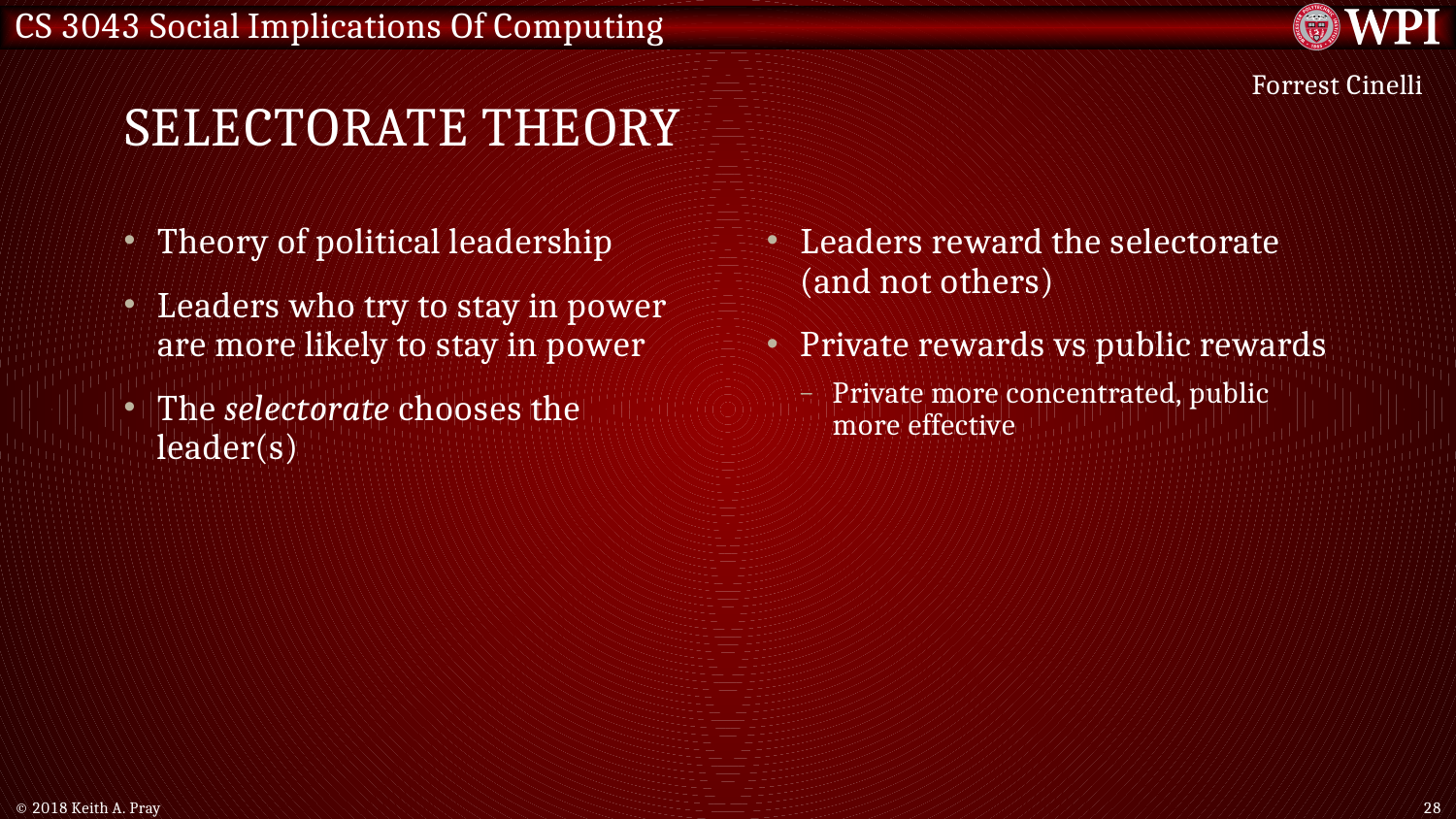

# Selectorate Theory
Forrest Cinelli
Theory of political leadership
Leaders who try to stay in power are more likely to stay in power
The selectorate chooses the leader(s)
Leaders reward the selectorate (and not others)
Private rewards vs public rewards
Private more concentrated, public more effective

© 2018 Keith A. Pray
28